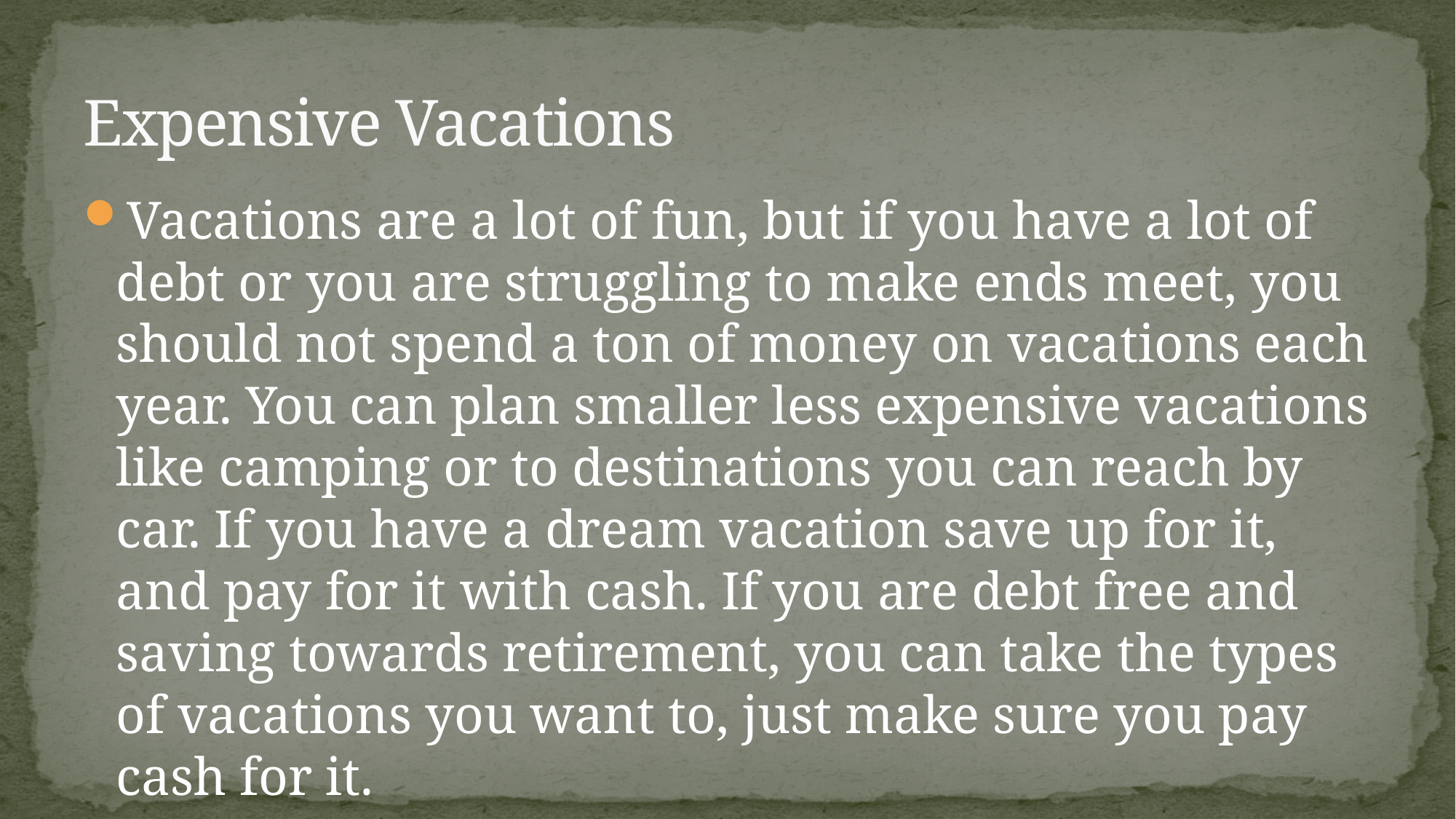

# Expensive Vacations
Vacations are a lot of fun, but if you have a lot of debt or you are struggling to make ends meet, you should not spend a ton of money on vacations each year. You can plan smaller less expensive vacations like camping or to destinations you can reach by car. If you have a dream vacation save up for it, and pay for it with cash. If you are debt free and saving towards retirement, you can take the types of vacations you want to, just make sure you pay cash for it.